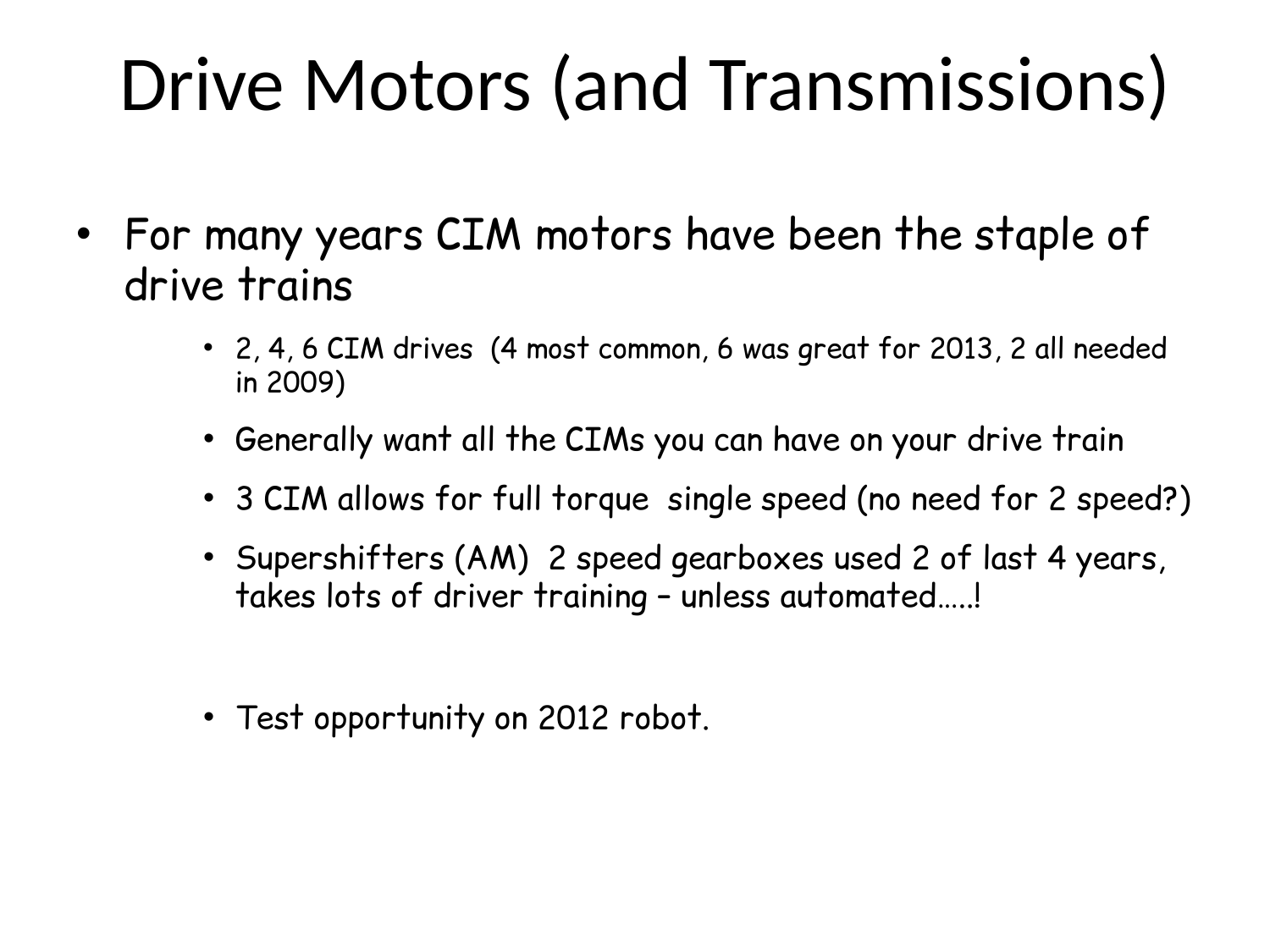

# Drive Motors (and Transmissions)
For many years CIM motors have been the staple of drive trains
2, 4, 6 CIM drives  (4 most common, 6 was great for 2013, 2 all needed in 2009)
Generally want all the CIMs you can have on your drive train
3 CIM allows for full torque  single speed (no need for 2 speed?)
Supershifters (AM)  2 speed gearboxes used 2 of last 4 years, takes lots of driver training – unless automated…..!

Test opportunity on 2012 robot.